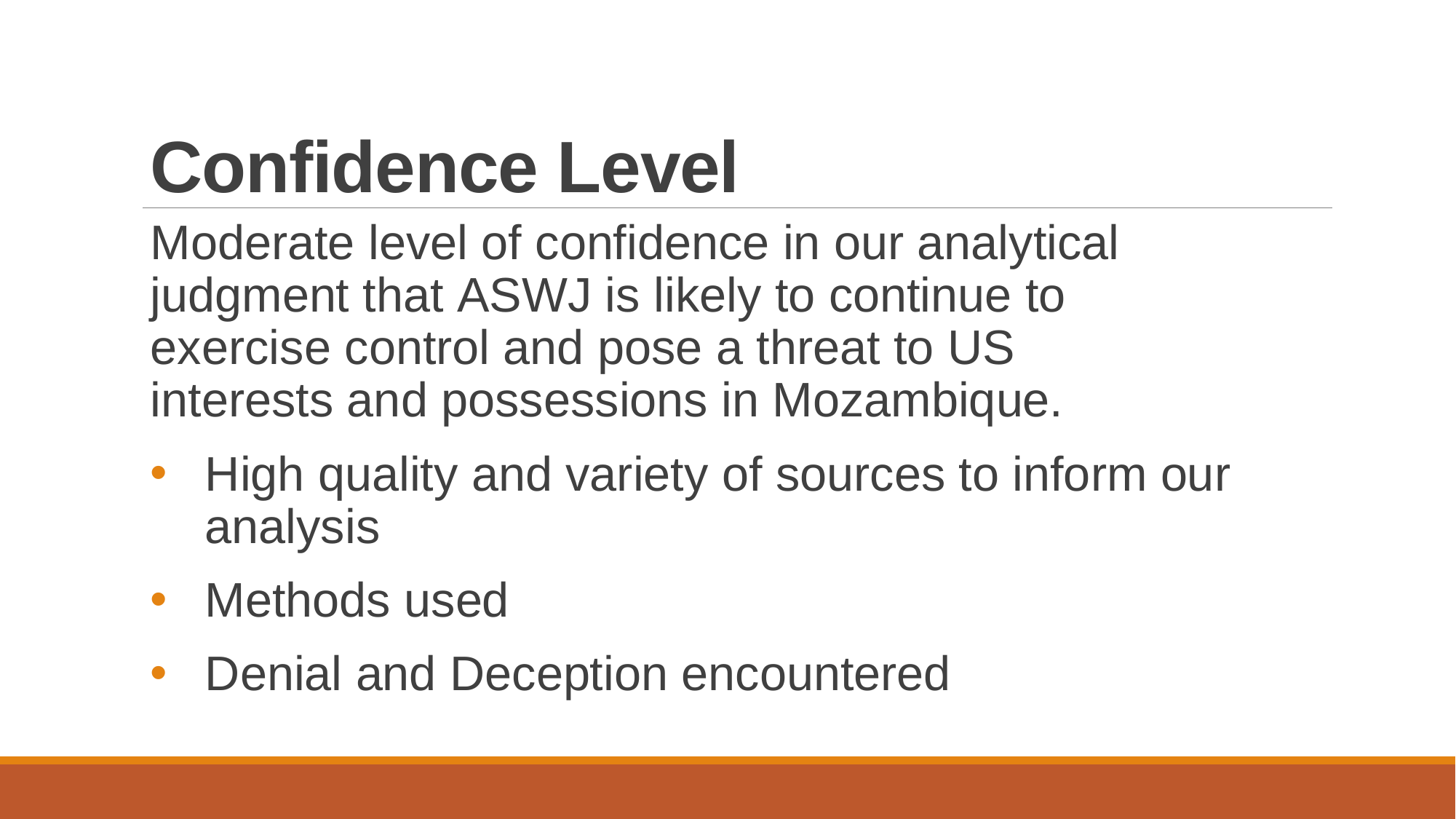

# Confidence Level
Moderate level of confidence in our analytical judgment that ASWJ is likely to continue to exercise control and pose a threat to US interests and possessions in Mozambique.
High quality and variety of sources to inform our analysis
Methods used
Denial and Deception encountered